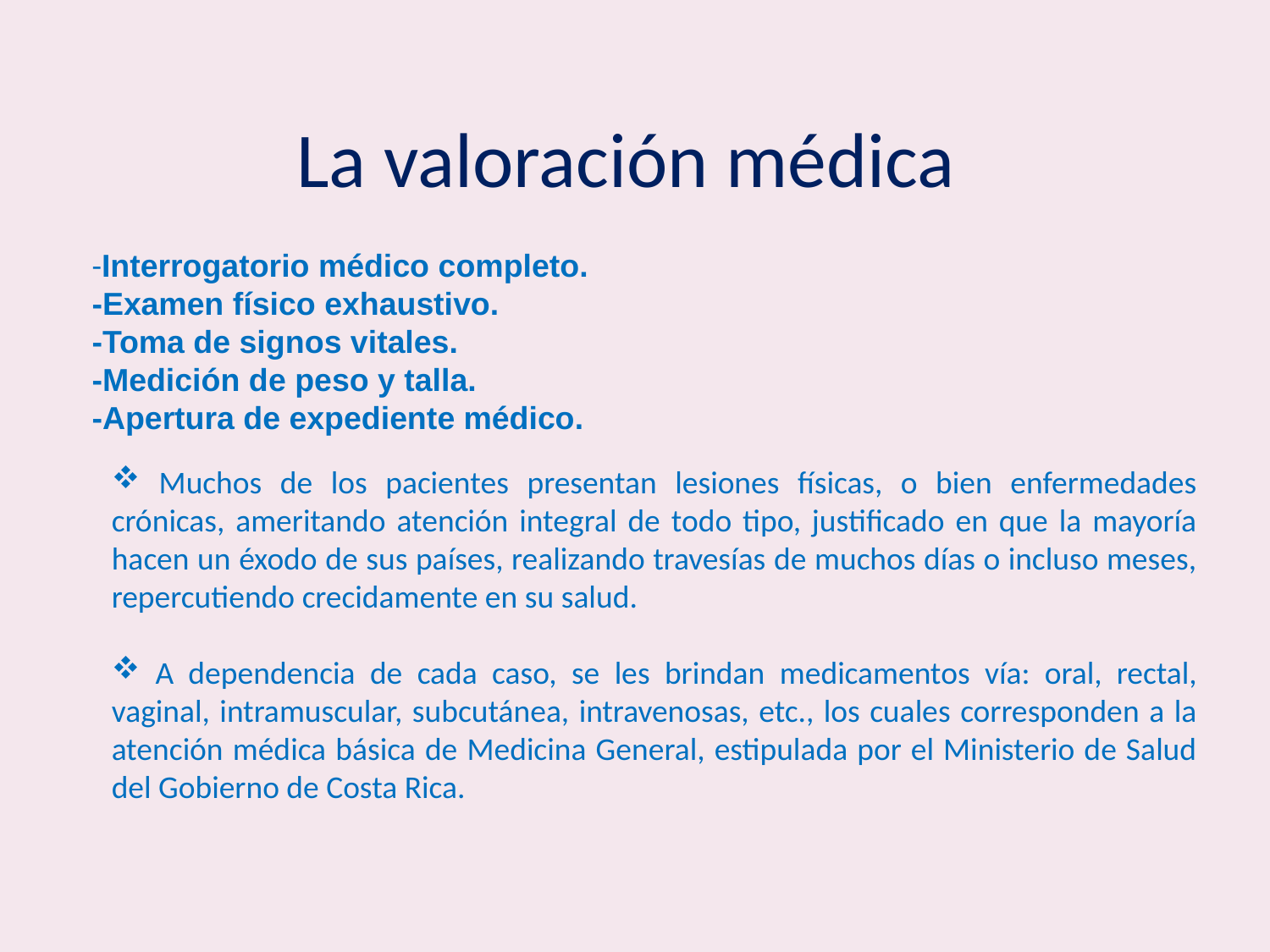

# La valoración médica
-Interrogatorio médico completo.
-Examen físico exhaustivo.
-Toma de signos vitales.
-Medición de peso y talla.
-Apertura de expediente médico.

 Muchos de los pacientes presentan lesiones físicas, o bien enfermedades crónicas, ameritando atención integral de todo tipo, justificado en que la mayoría hacen un éxodo de sus países, realizando travesías de muchos días o incluso meses, repercutiendo crecidamente en su salud.

 A dependencia de cada caso, se les brindan medicamentos vía: oral, rectal, vaginal, intramuscular, subcutánea, intravenosas, etc., los cuales corresponden a la atención médica básica de Medicina General, estipulada por el Ministerio de Salud del Gobierno de Costa Rica.